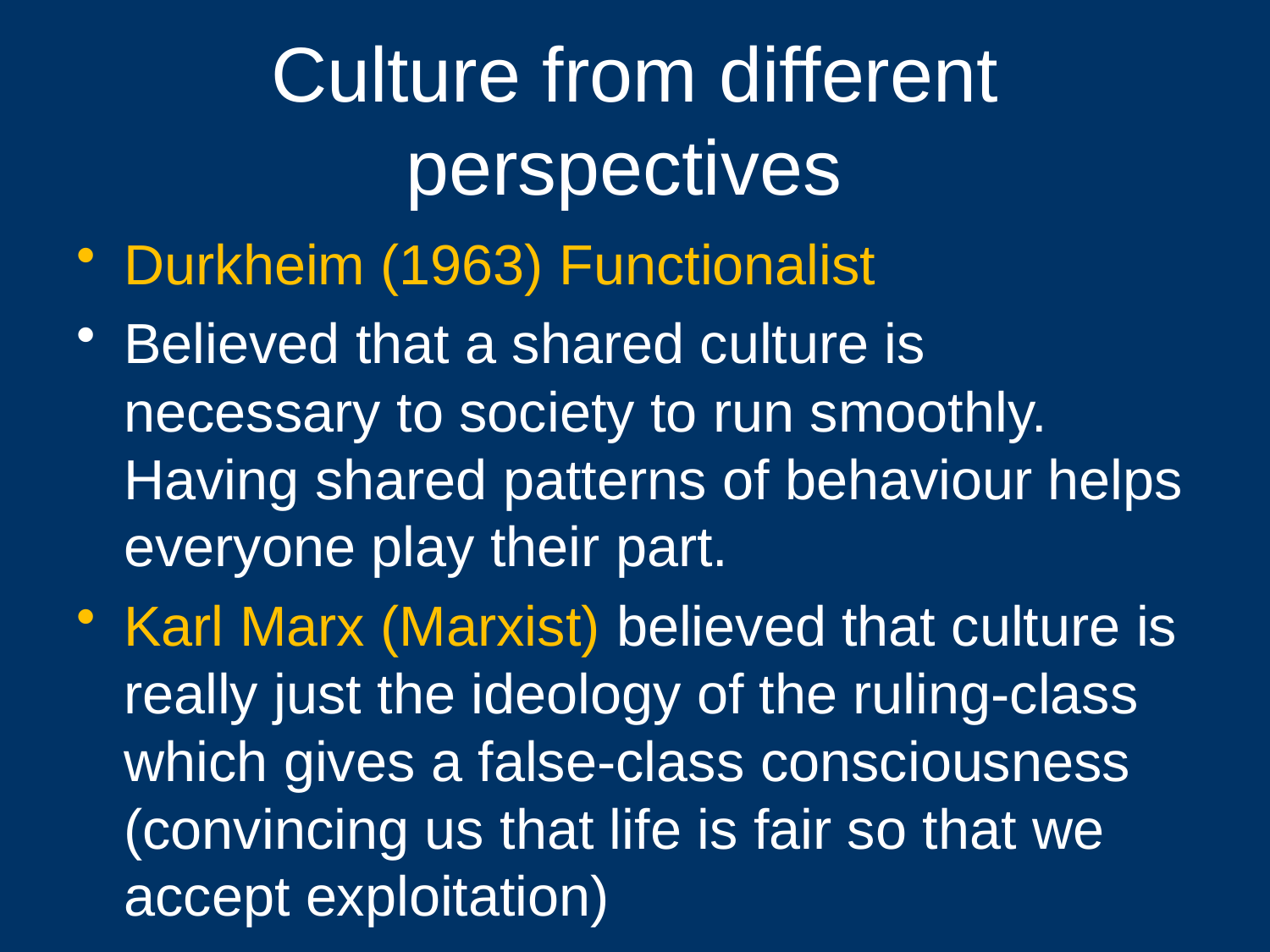

# Culture from different perspectives
Durkheim (1963) Functionalist
Believed that a shared culture is necessary to society to run smoothly. Having shared patterns of behaviour helps everyone play their part.
Karl Marx (Marxist) believed that culture is really just the ideology of the ruling-class which gives a false-class consciousness (convincing us that life is fair so that we accept exploitation)